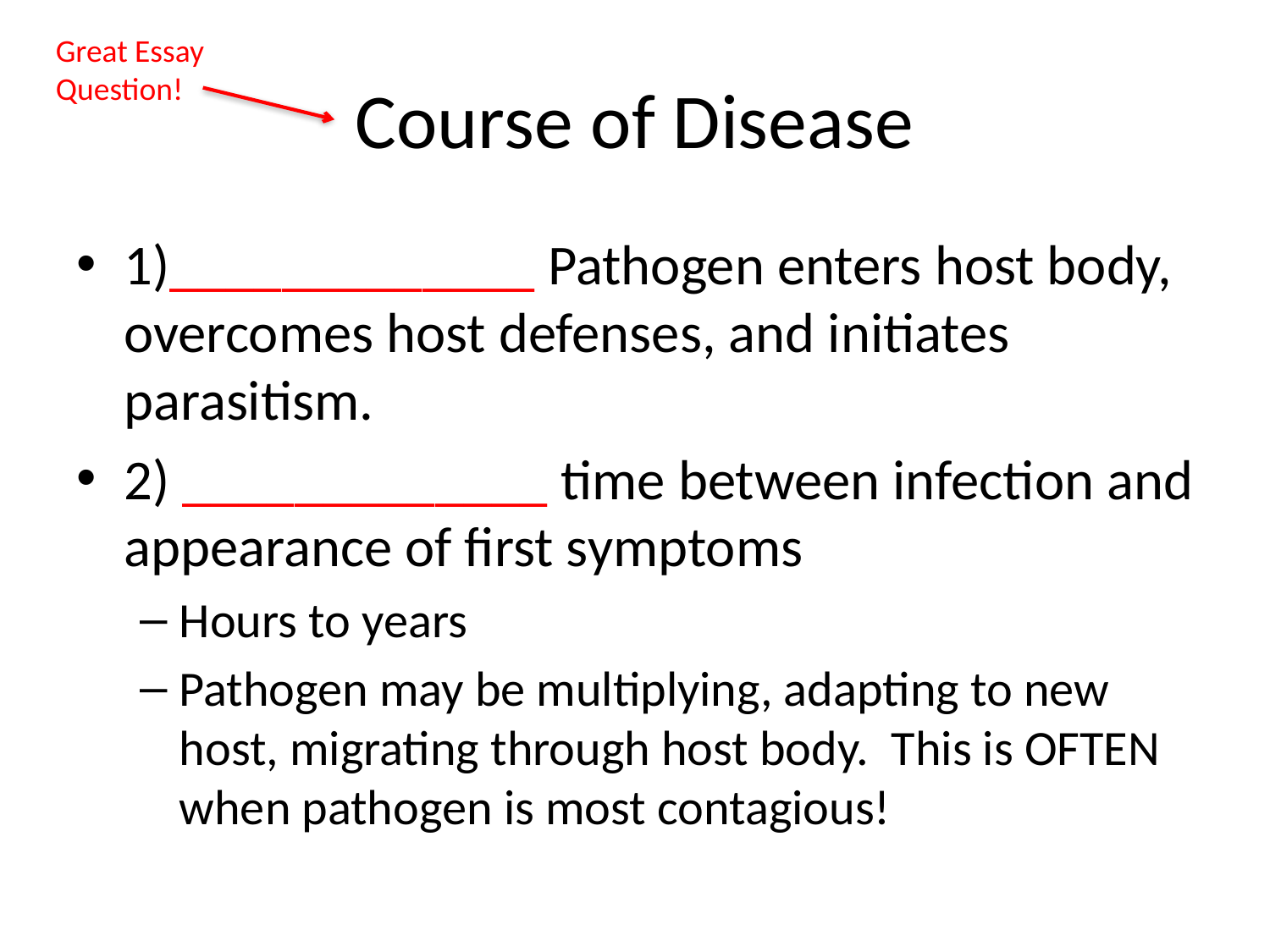

Great Essay Question!
# Course of Disease
1)_____________ Pathogen enters host body, overcomes host defenses, and initiates parasitism.
2) _____________ time between infection and appearance of first symptoms
Hours to years
Pathogen may be multiplying, adapting to new host, migrating through host body.  This is OFTEN when pathogen is most contagious!